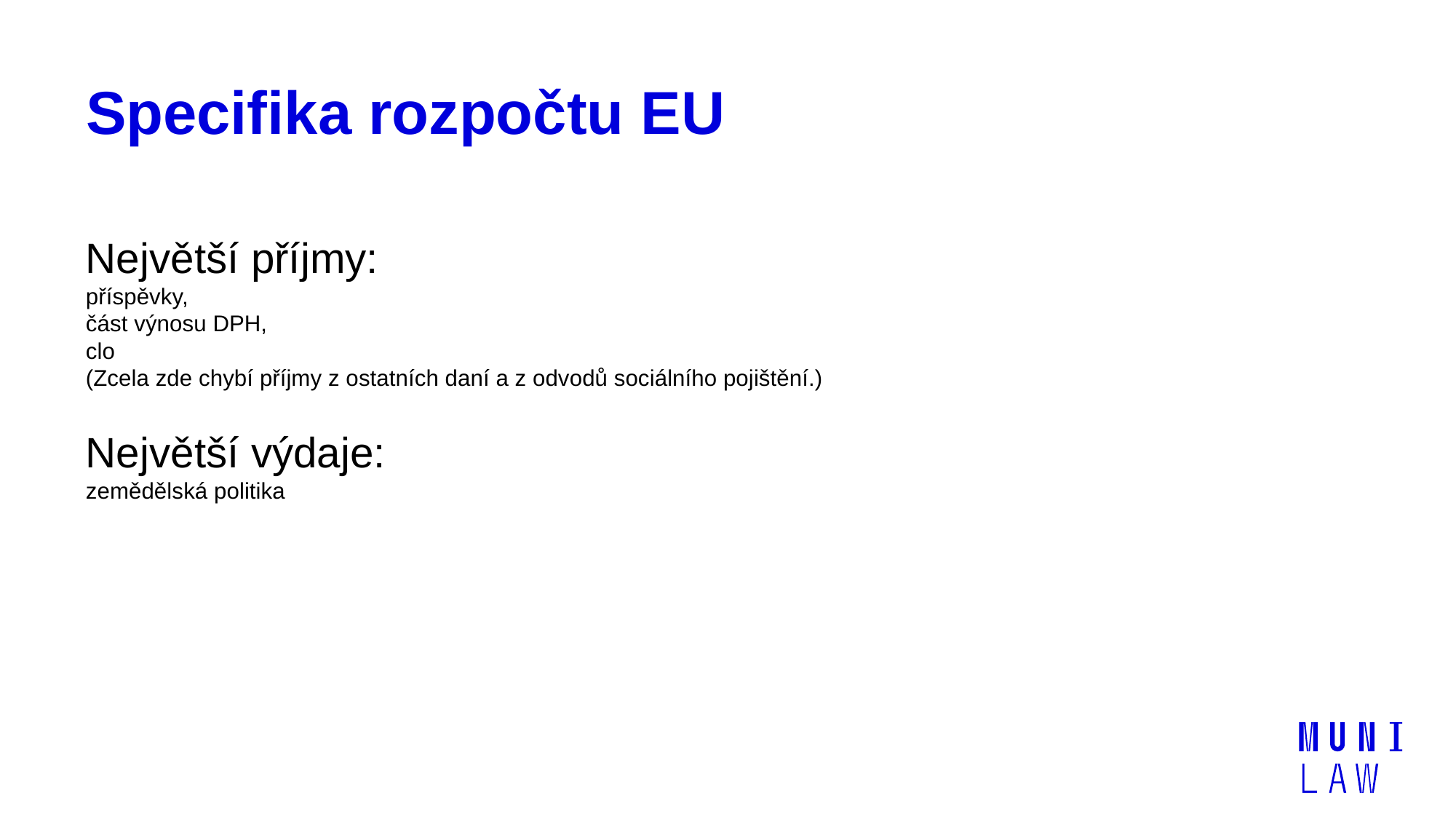

# Specifika rozpočtu EU
Největší příjmy:
příspěvky,
část výnosu DPH,
clo
(Zcela zde chybí příjmy z ostatních daní a z odvodů sociálního pojištění.)

Největší výdaje:
zemědělská politika